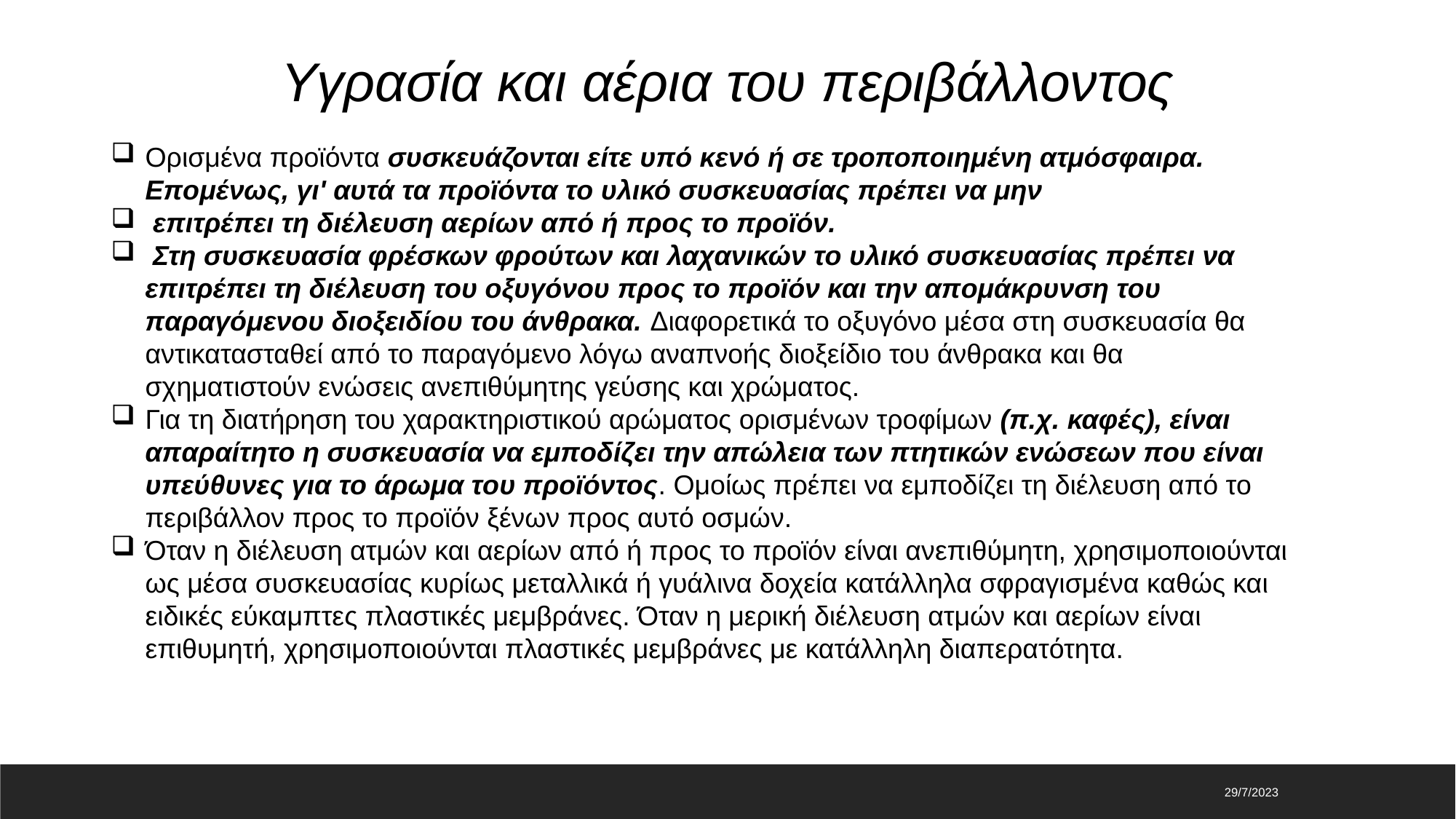

Υγρασία και αέρια του περιβάλλοντος
Ορισμένα προϊόντα συσκευάζονται είτε υπό κενό ή σε τροποποιημένη ατμόσφαιρα. Επομένως, γι' αυτά τα προϊόντα το υλικό συσκευασίας πρέπει να μην
 επιτρέπει τη διέλευση αερίων από ή προς το προϊόν.
 Στη συσκευασία φρέσκων φρούτων και λαχανικών το υλικό συσκευασίας πρέπει να επιτρέπει τη διέλευση του οξυγόνου προς το προϊόν και την απομάκρυνση του παραγόμενου διοξειδίου του άνθρακα. Διαφορετικά το οξυγόνο μέσα στη συσκευασία θα αντικατασταθεί από το παραγόμενο λόγω αναπνοής διοξείδιο του άνθρακα και θα σχηματιστούν ενώσεις ανεπιθύμητης γεύσης και χρώματος.
Για τη διατήρηση του χαρακτηριστικού αρώματος ορισμένων τροφίμων (π.χ. καφές), είναι απαραίτητο η συσκευασία να εμποδίζει την απώλεια των πτητικών ενώσεων που είναι υπεύθυνες για το άρωμα του προϊόντος. Ομοίως πρέπει να εμποδίζει τη διέλευση από το περιβάλλον προς το προϊόν ξένων προς αυτό οσμών.
Όταν η διέλευση ατμών και αερίων από ή προς το προϊόν είναι ανεπιθύμητη, χρησιμοποιούνται ως μέσα συσκευασίας κυρίως μεταλλικά ή γυάλινα δοχεία κατάλληλα σφραγισμένα καθώς και ειδικές εύκαμπτες πλαστικές μεμβράνες. Όταν η μερική διέλευση ατμών και αερίων είναι επιθυμητή, χρησιμοποιούνται πλαστικές μεμβράνες με κατάλληλη διαπερατότητα.
29/7/2023